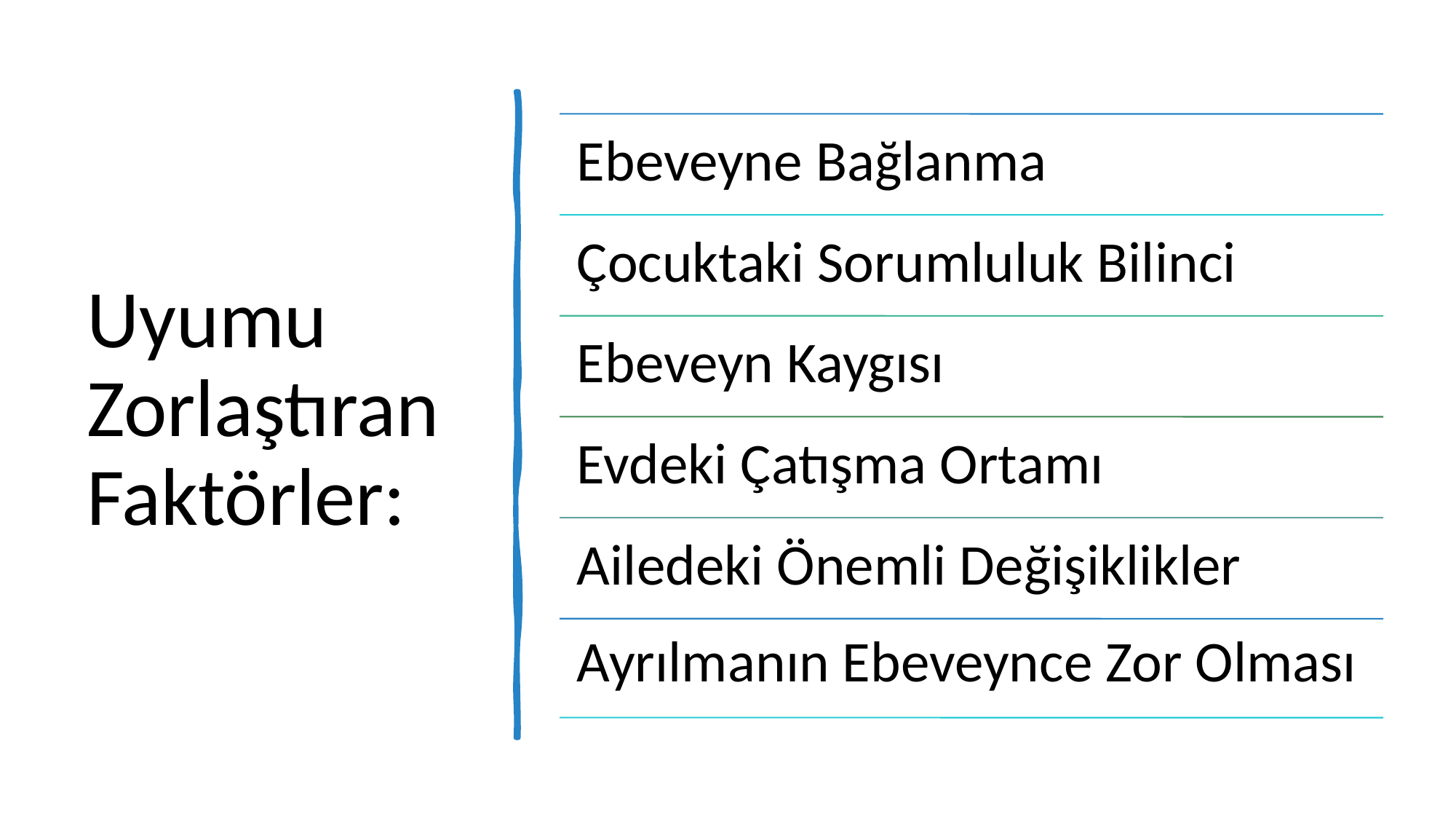

# Uyumu Zorlaştıran Faktörler:
Ebeveyne Bağlanma
Çocuktaki Sorumluluk Bilinci
Ebeveyn Kaygısı
Evdeki Çatışma Ortamı
Ailedeki Önemli Değişiklikler

Ayrılmanın Ebeveynce Zor Olması